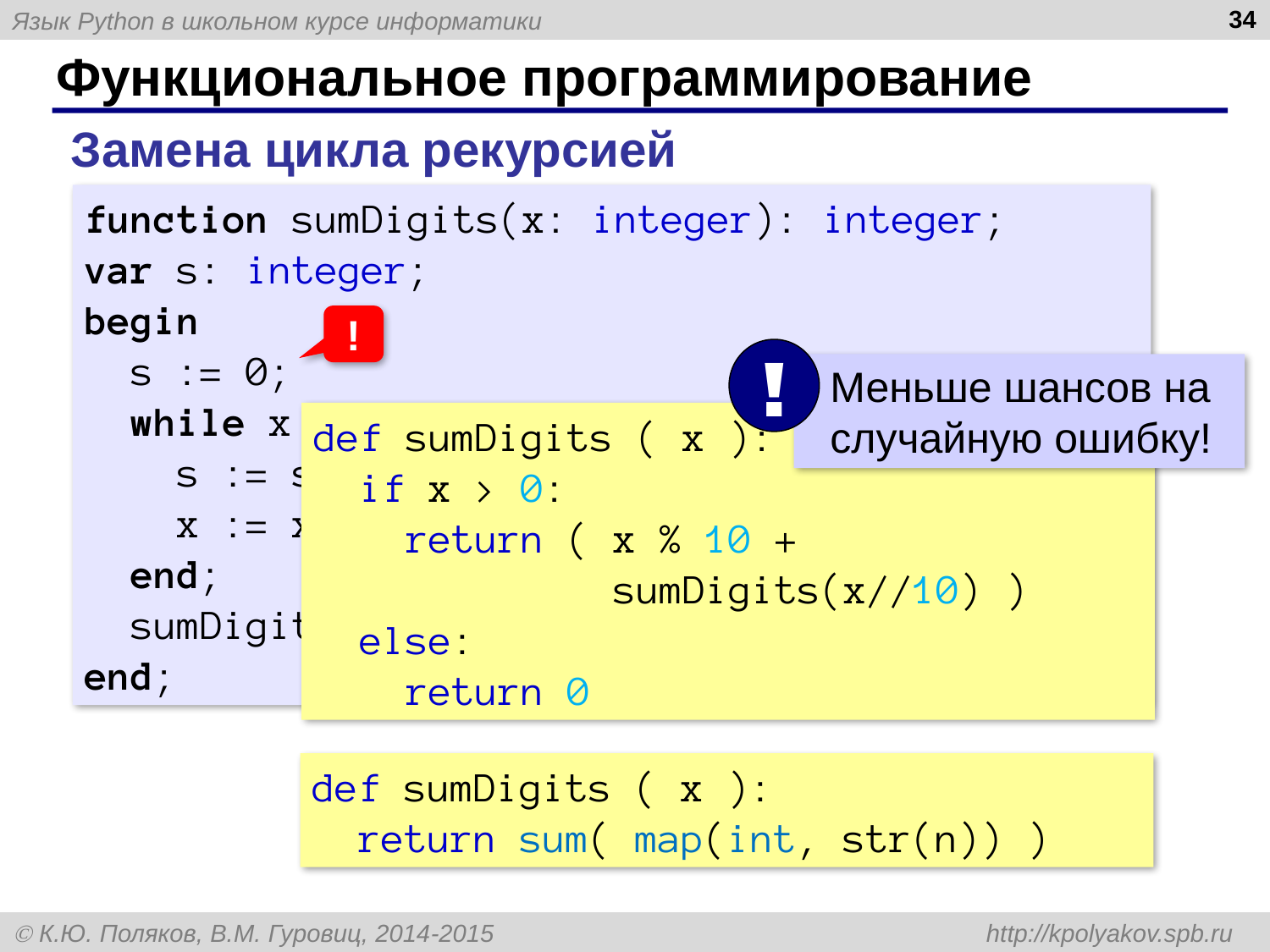

34
# Функциональное программирование
Замена цикла рекурсией
function sumDigits(x: integer): integer;
var s: integer;
begin
  s := 0;
  while x <> 0 do begin
    s := s + x mod 10;
    x := x div 10
  end;
  sumDigits := s
end;
!
!
  Меньше шансов на
  случайную ошибку!
def sumDigits ( x ):
  if x > 0:
    return ( x % 10 +
             sumDigits(x//10) )
  else:
    return 0
!
def sumDigits ( x ):
  return sum( map(int, str(n)) )